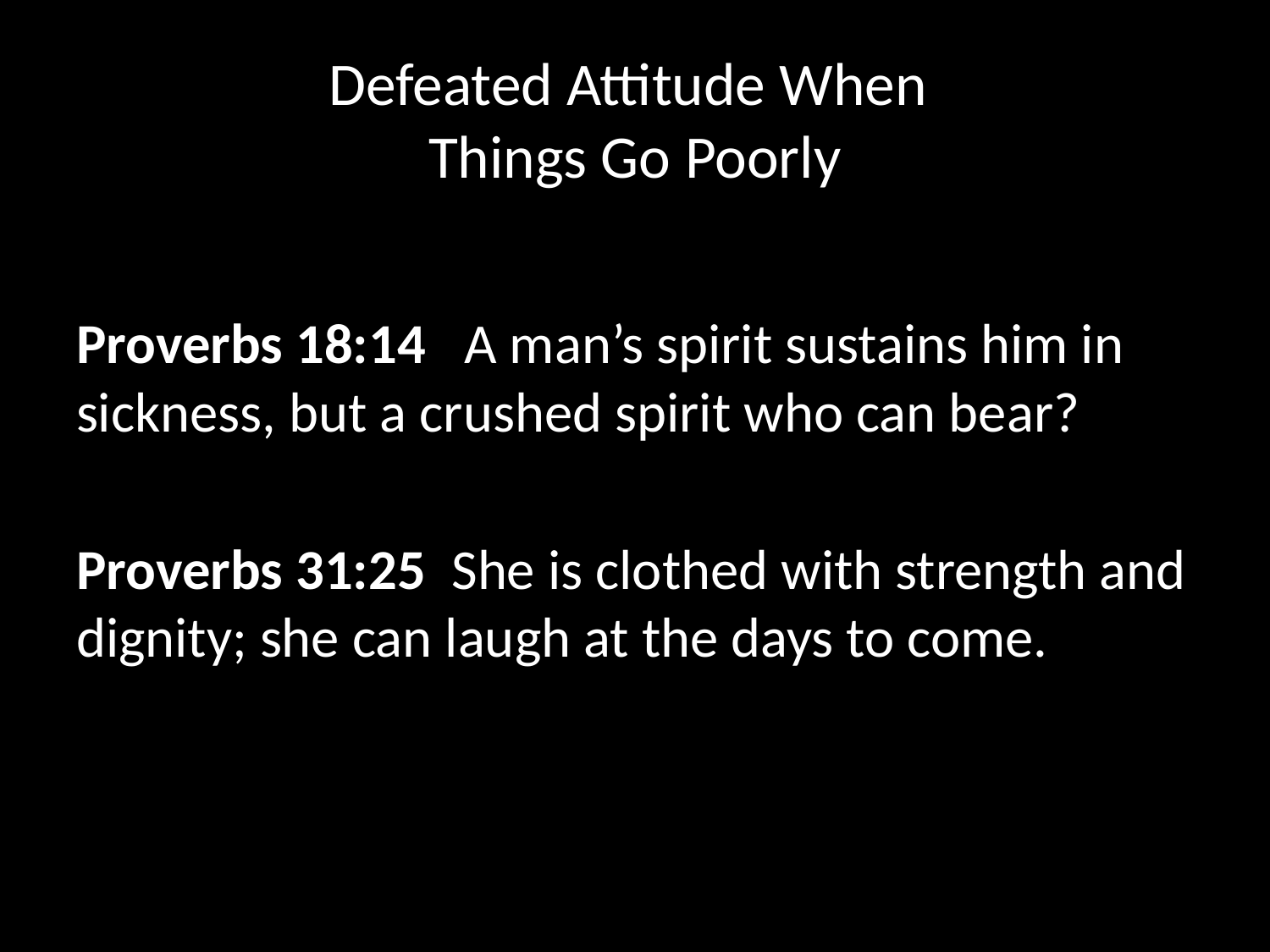

# Defeated Attitude When Things Go Poorly

Proverbs 18:14   A man’s spirit sustains him in sickness, but a crushed spirit who can bear?

Proverbs 31:25  She is clothed with strength and dignity; she can laugh at the days to come.